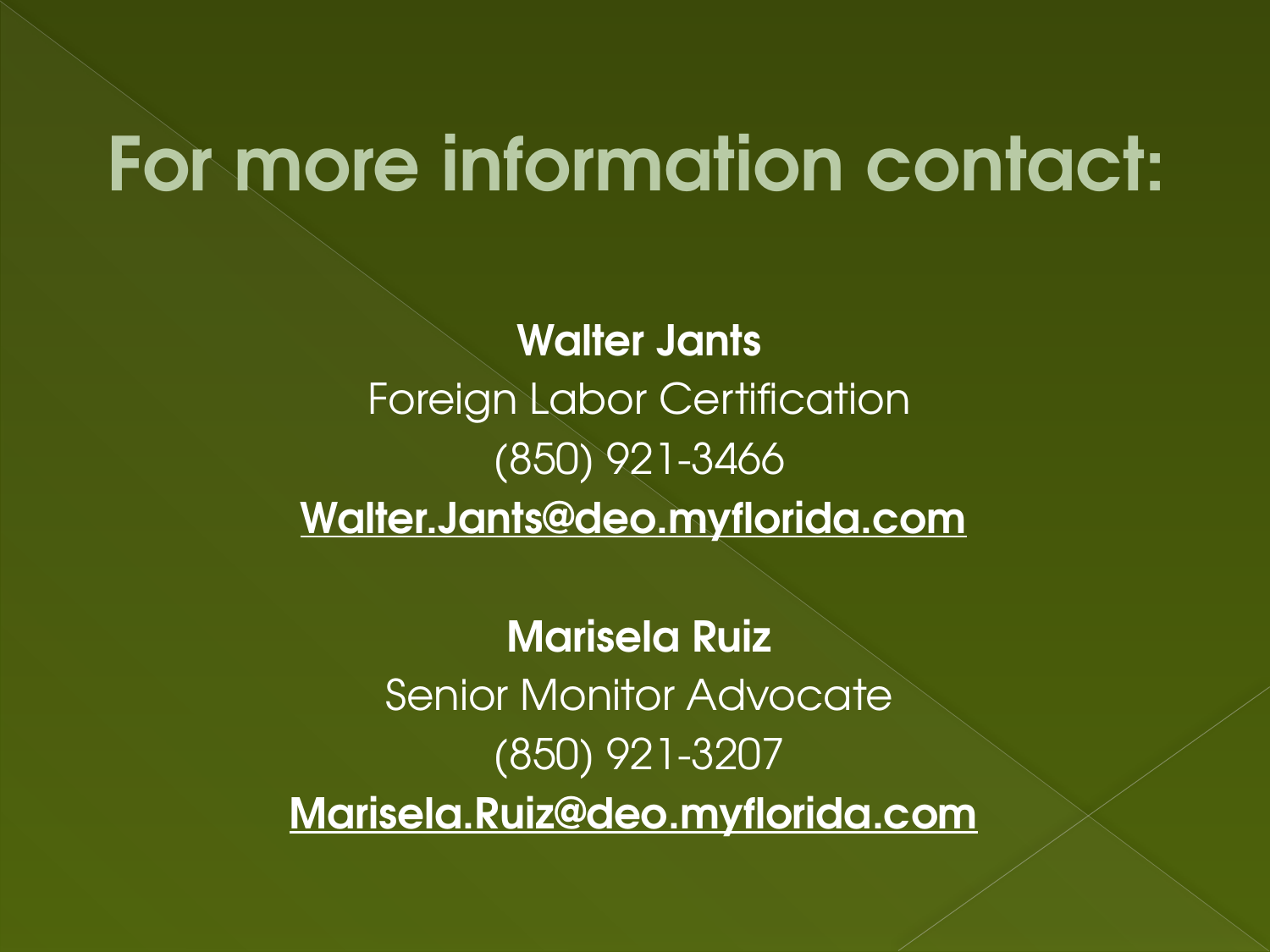

# For more information contact:
Walter Jants
Foreign Labor Certification
(850) 921-3466
Walter.Jants@deo.myflorida.com

Marisela Ruiz
Senior Monitor Advocate
(850) 921-3207
Marisela.Ruiz@deo.myflorida.com